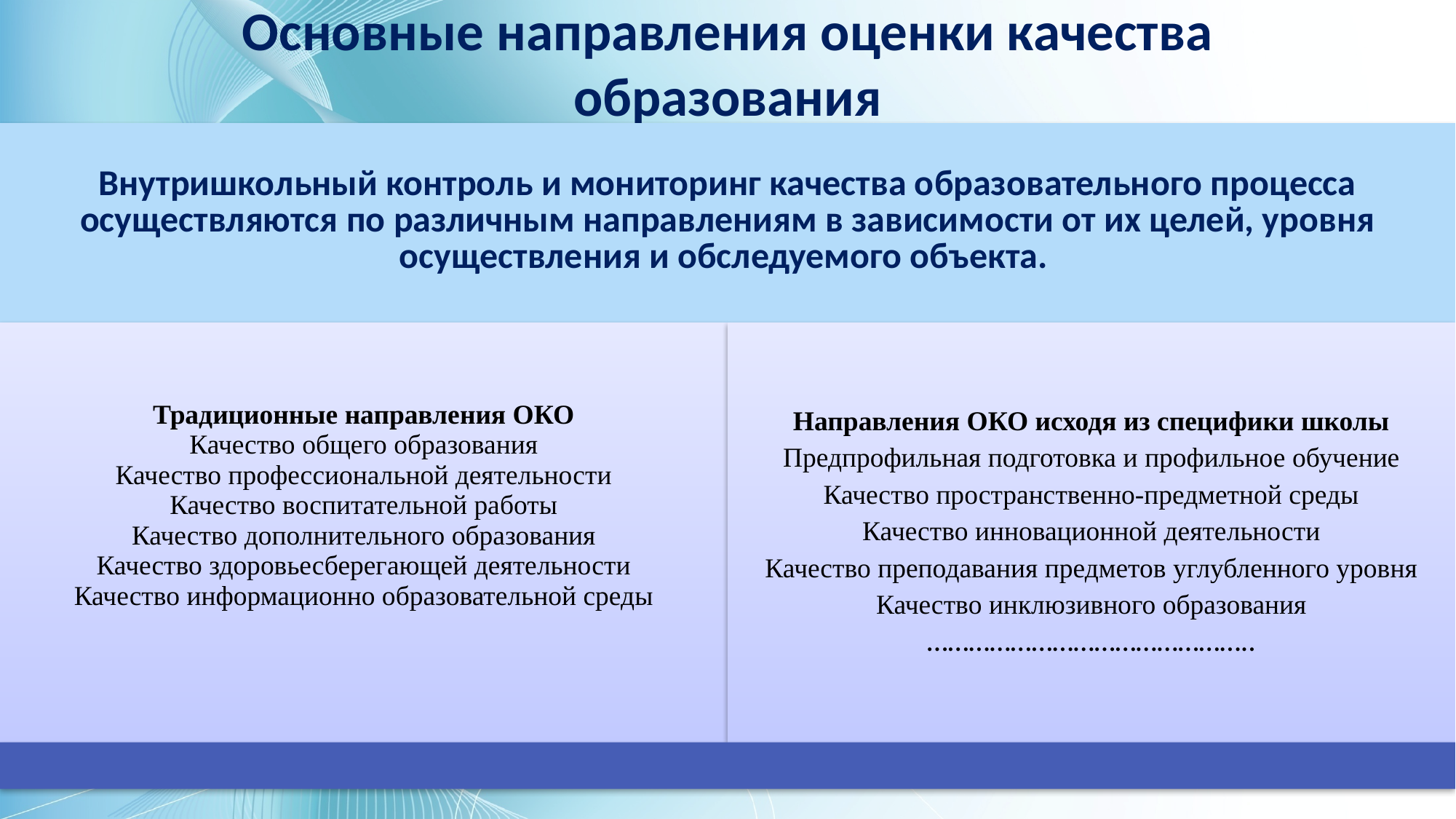

# Основные направления оценки качества образования
Внутришкольный контроль и мониторинг качества образовательного процесса
осуществляются по различным направлениям в зависимости от их целей, уровня
осуществления и обследуемого объекта.
Традиционные направления ОКО
Качество общего образования
Качество профессиональной деятельности
Качество воспитательной работы
Качество дополнительного образования
Качество здоровьесберегающей деятельности
Качество информационно образовательной среды
Направления ОКО исходя из специфики школы
Предпрофильная подготовка и профильное обучение
Качество пространственно-предметной среды
Качество инновационной деятельности
Качество преподавания предметов углубленного уровня
Качество инклюзивного образования
………………………………………..